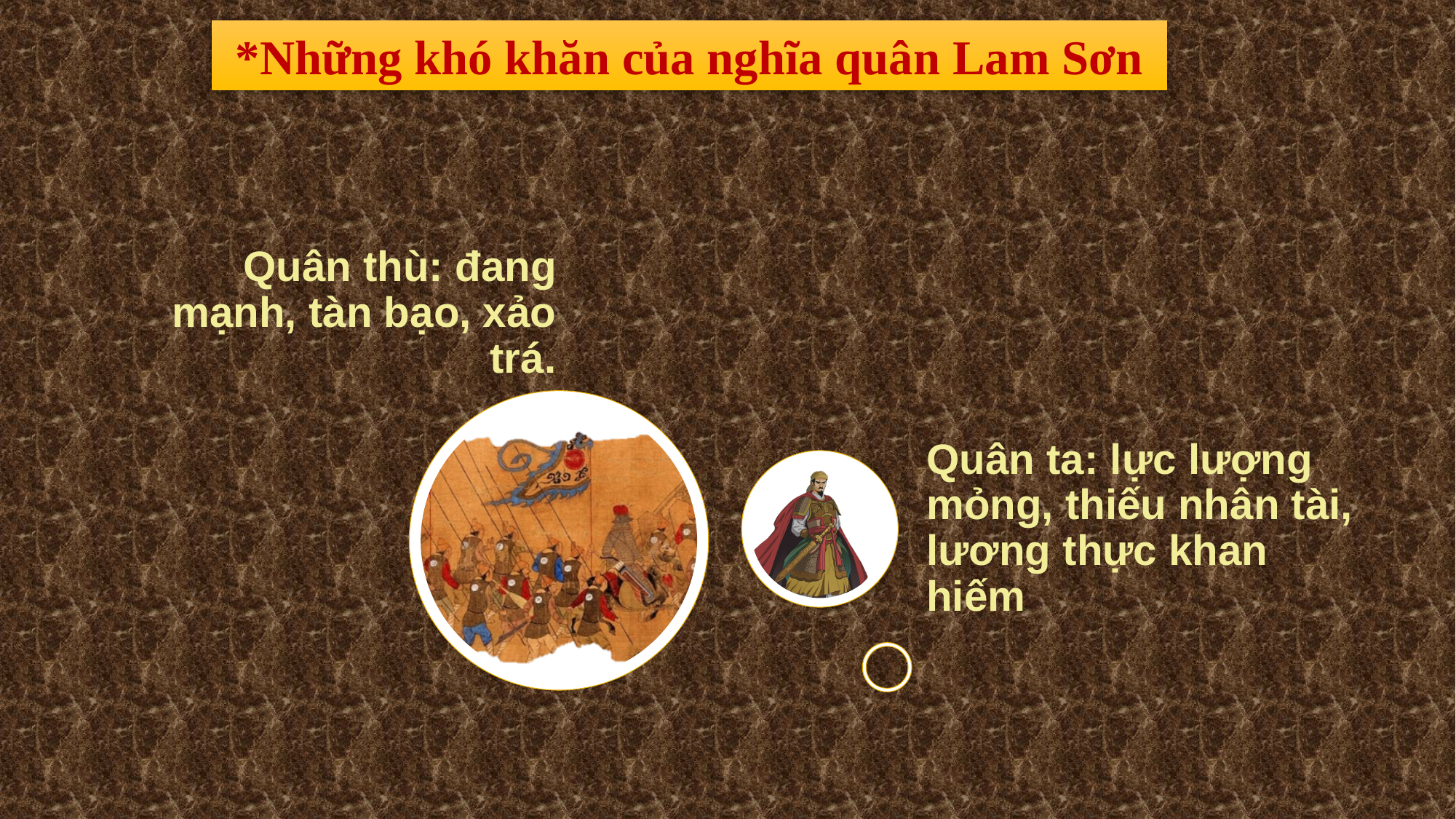

*Những khó khăn của nghĩa quân Lam Sơn
Quân thù: đang mạnh, tàn bạo, xảo trá.
Quân ta: lực lượng mỏng, thiếu nhân tài, lương thực khan hiếm